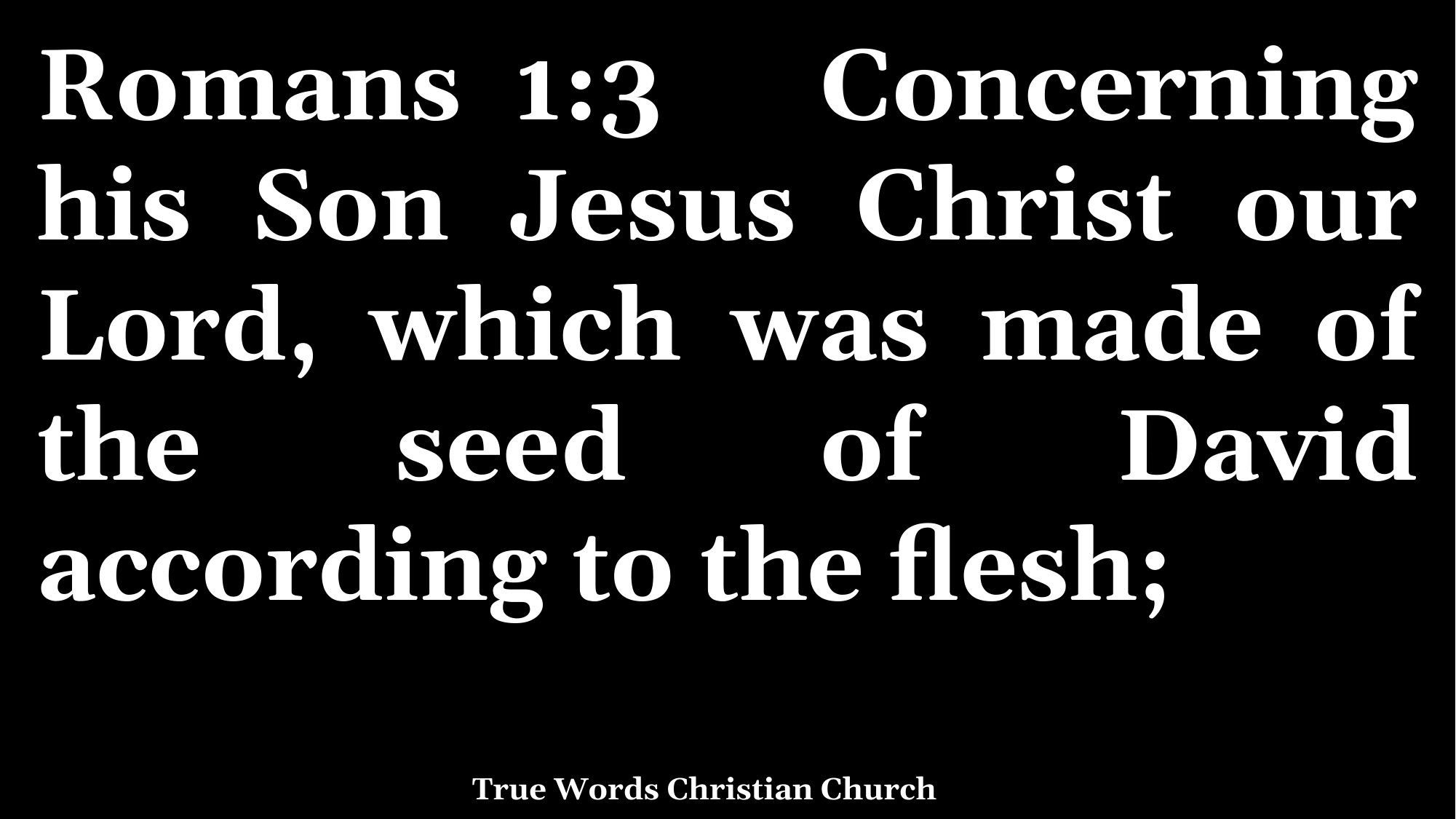

Romans 1:3   Concerning his Son Jesus Christ our Lord, which was made of the seed of David according to the flesh;
True Words Christian Church